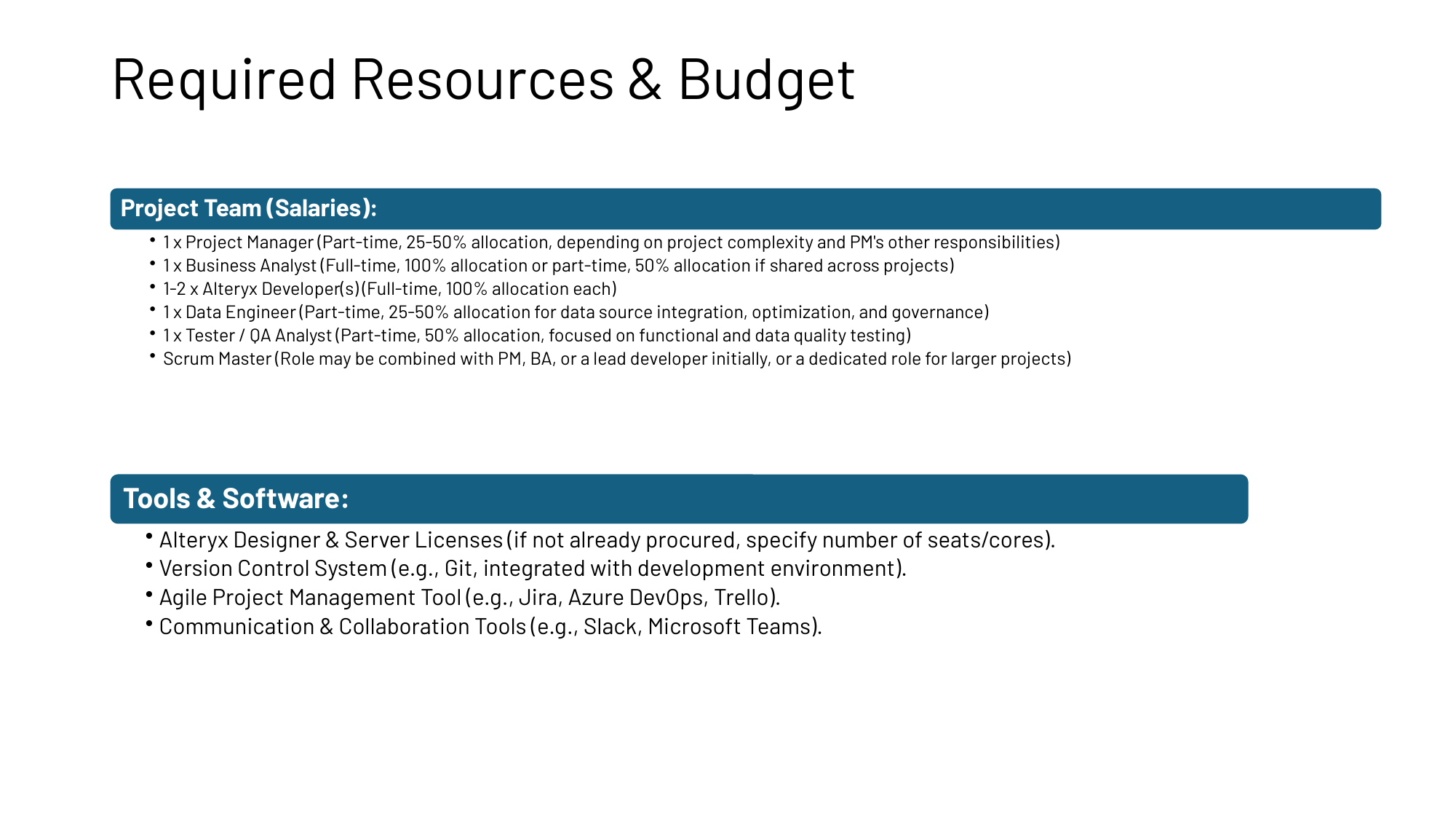

# Required Resources & Budget
Project Team (Salaries):
1 x Project Manager (Part-time, 25-50% allocation, depending on project complexity and PM's other responsibilities)
1 x Business Analyst (Full-time, 100% allocation or part-time, 50% allocation if shared across projects)
1-2 x Alteryx Developer(s) (Full-time, 100% allocation each)
1 x Data Engineer (Part-time, 25-50% allocation for data source integration, optimization, and governance)
1 x Tester / QA Analyst (Part-time, 50% allocation, focused on functional and data quality testing)
Scrum Master (Role may be combined with PM, BA, or a lead developer initially, or a dedicated role for larger projects)
Tools & Software:
Alteryx Designer & Server Licenses (if not already procured, specify number of seats/cores).
Version Control System (e.g., Git, integrated with development environment).
Agile Project Management Tool (e.g., Jira, Azure DevOps, Trello).
Communication & Collaboration Tools (e.g., Slack, Microsoft Teams).